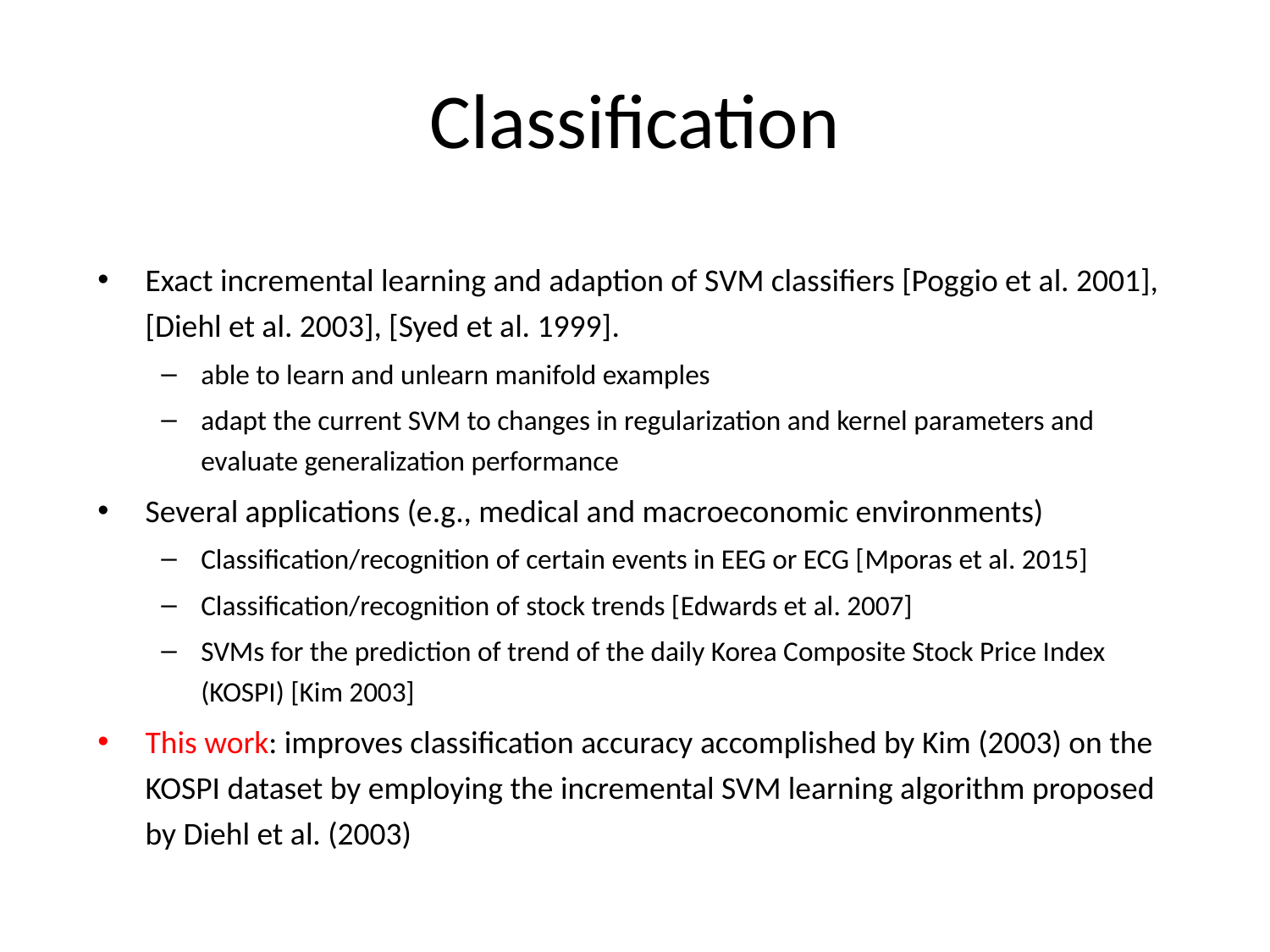

# Classification
Exact incremental learning and adaption of SVM classifiers [Poggio et al. 2001], [Diehl et al. 2003], [Syed et al. 1999].
able to learn and unlearn manifold examples
adapt the current SVM to changes in regularization and kernel parameters and evaluate generalization performance
Several applications (e.g., medical and macroeconomic environments)
Classification/recognition of certain events in EEG or ECG [Mporas et al. 2015]
Classification/recognition of stock trends [Edwards et al. 2007]
SVMs for the prediction of trend of the daily Korea Composite Stock Price Index (KOSPI) [Kim 2003]
This work: improves classification accuracy accomplished by Kim (2003) on the KOSPI dataset by employing the incremental SVM learning algorithm proposed by Diehl et al. (2003)